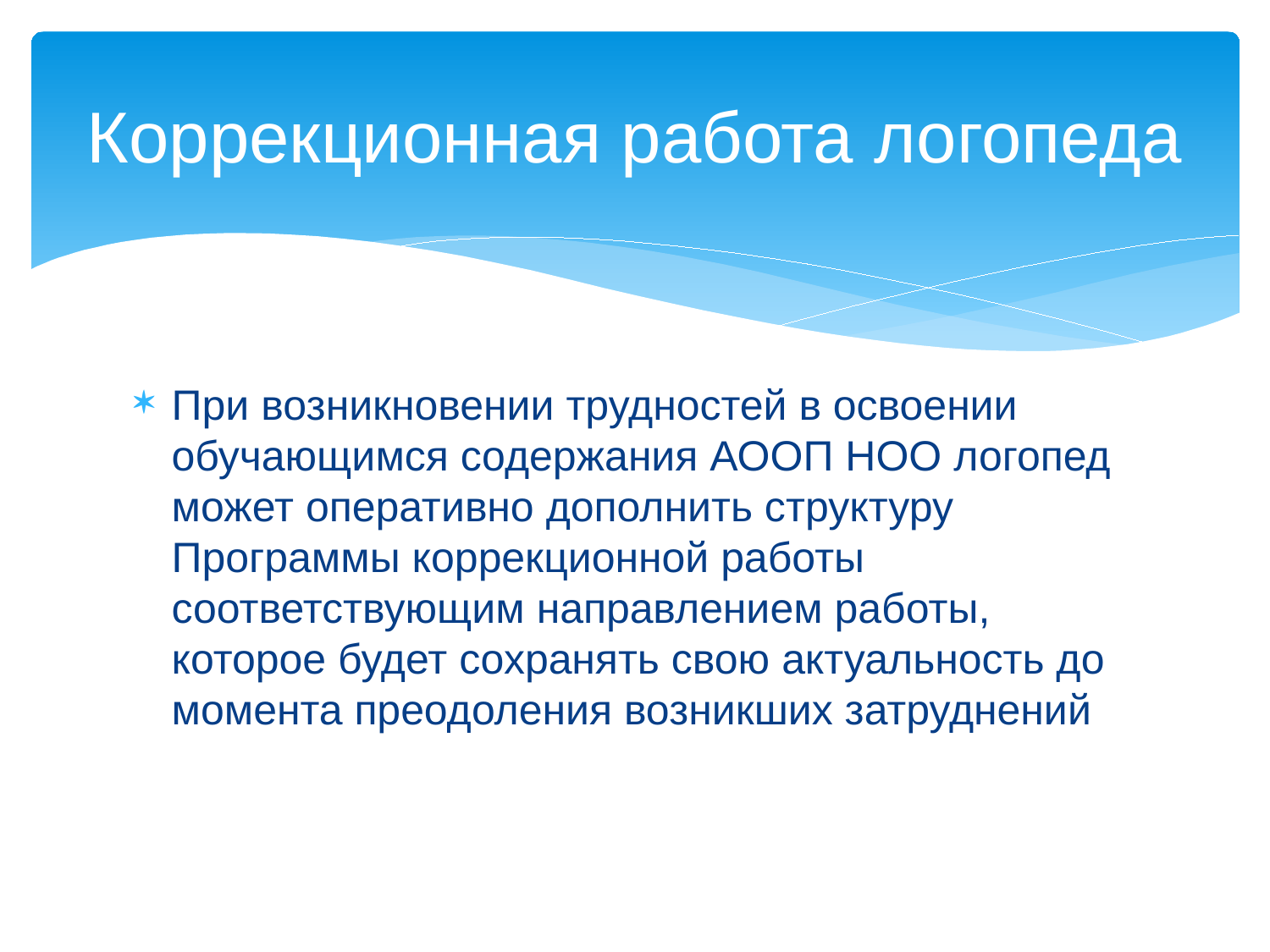

# Коррекционная работа логопеда
При возникновении трудностей в освоении обучающимся содержания АООП НОО логопед может оперативно дополнить структуру Программы коррекционной работы соответствующим направлением работы, которое будет сохранять свою актуальность до момента преодоления возникших затруднений